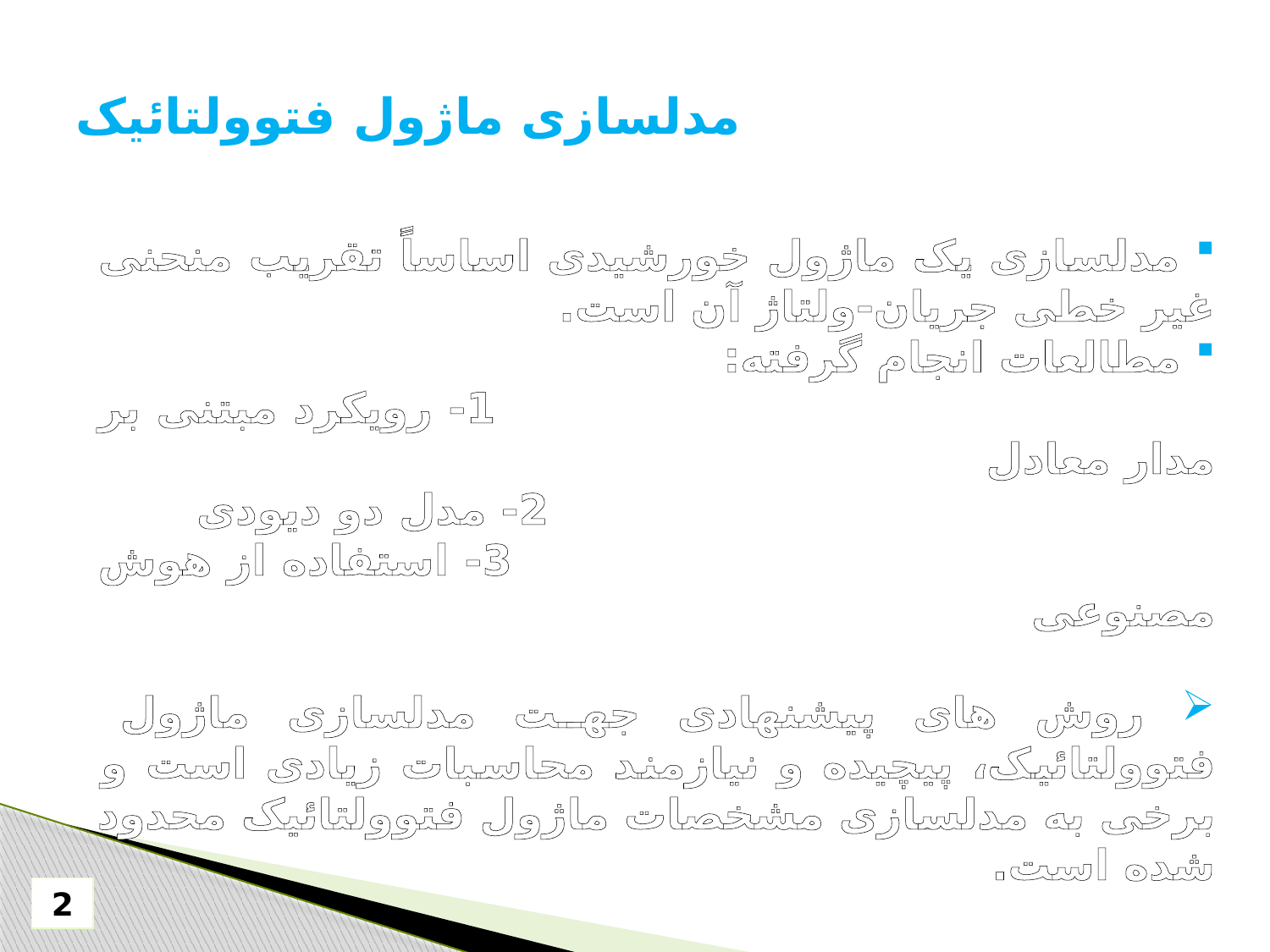

# مدلسازی ماژول فتوولتائیک

 مدلسازی یک ماژول خورشیدی اساساً تقریب منحنی غیر خطی جریان-ولتاژ آن است.
 مطالعات انجام گرفته:
                                             1- رویکرد مبتنی بر مدار معادل
                                             2- مدل دو دیودی
                                             3- استفاده از هوش مصنوعی

 روش های پیشنهادی جهت مدلسازی ماژول فتوولتائیک، پیچیده و نیازمند محاسبات زیادی است و برخی به مدلسازی مشخصات ماژول فتوولتائیک محدود شده است.

2